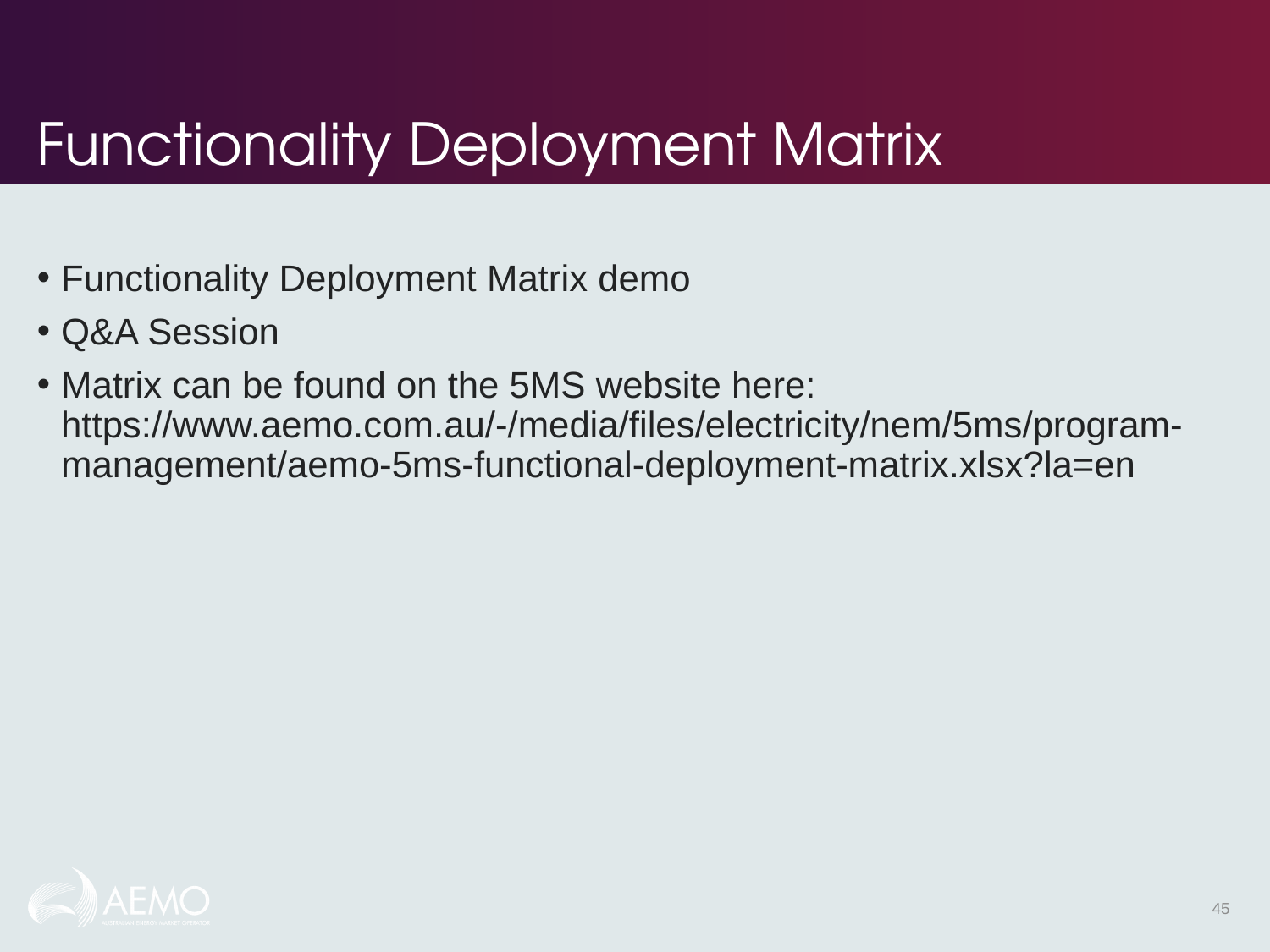

# Functionality Deployment Matrix
Functionality Deployment Matrix demo
Q&A Session
Matrix can be found on the 5MS website here: https://www.aemo.com.au/-/media/files/electricity/nem/5ms/program-management/aemo-5ms-functional-deployment-matrix.xlsx?la=en
45